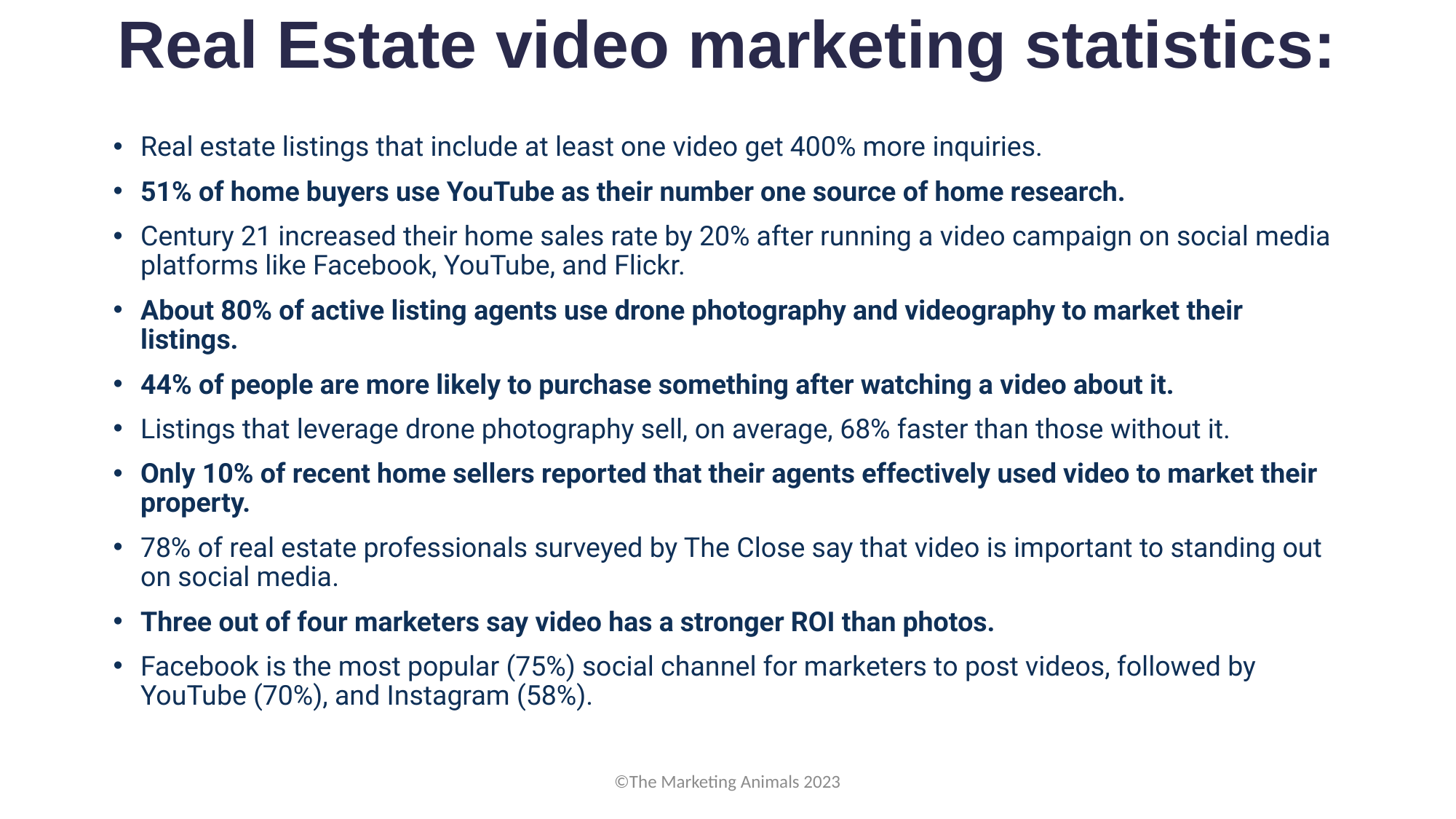

# Real Estate video marketing statistics:
Real estate listings that include at least one video get 400% more inquiries.
51% of home buyers use YouTube as their number one source of home research.
Century 21 increased their home sales rate by 20% after running a video campaign on social media platforms like Facebook, YouTube, and Flickr.
About 80% of active listing agents use drone photography and videography to market their listings.
44% of people are more likely to purchase something after watching a video about it.
Listings that leverage drone photography sell, on average, 68% faster than those without it.
Only 10% of recent home sellers reported that their agents effectively used video to market their property.
78% of real estate professionals surveyed by The Close say that video is important to standing out on social media.
Three out of four marketers say video has a stronger ROI than photos.
Facebook is the most popular (75%) social channel for marketers to post videos, followed by YouTube (70%), and Instagram (58%).
©The Marketing Animals 2023